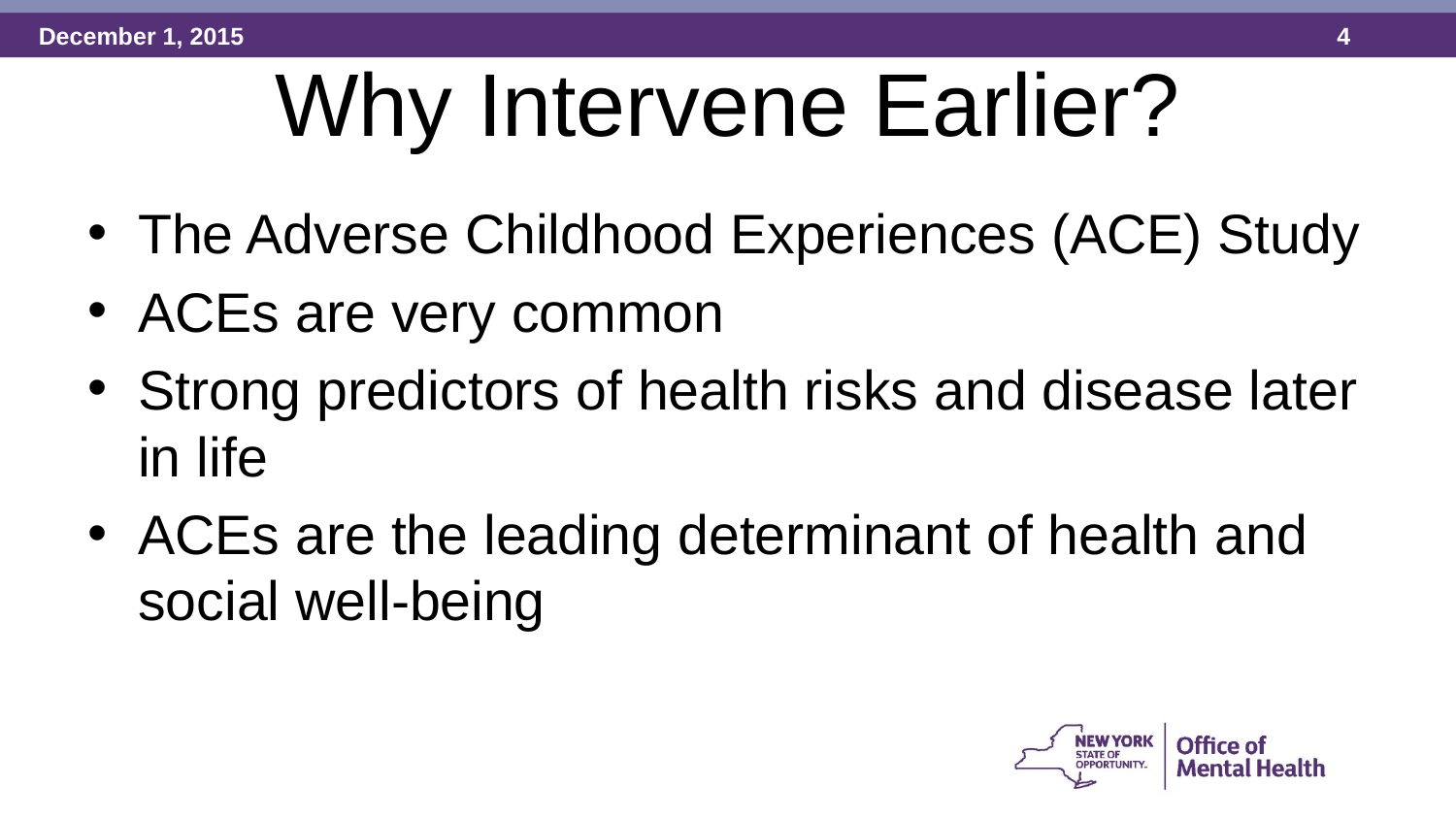

# Why Intervene Earlier?
The Adverse Childhood Experiences (ACE) Study
ACEs are very common
Strong predictors of health risks and disease later in life
ACEs are the leading determinant of health and social well-being